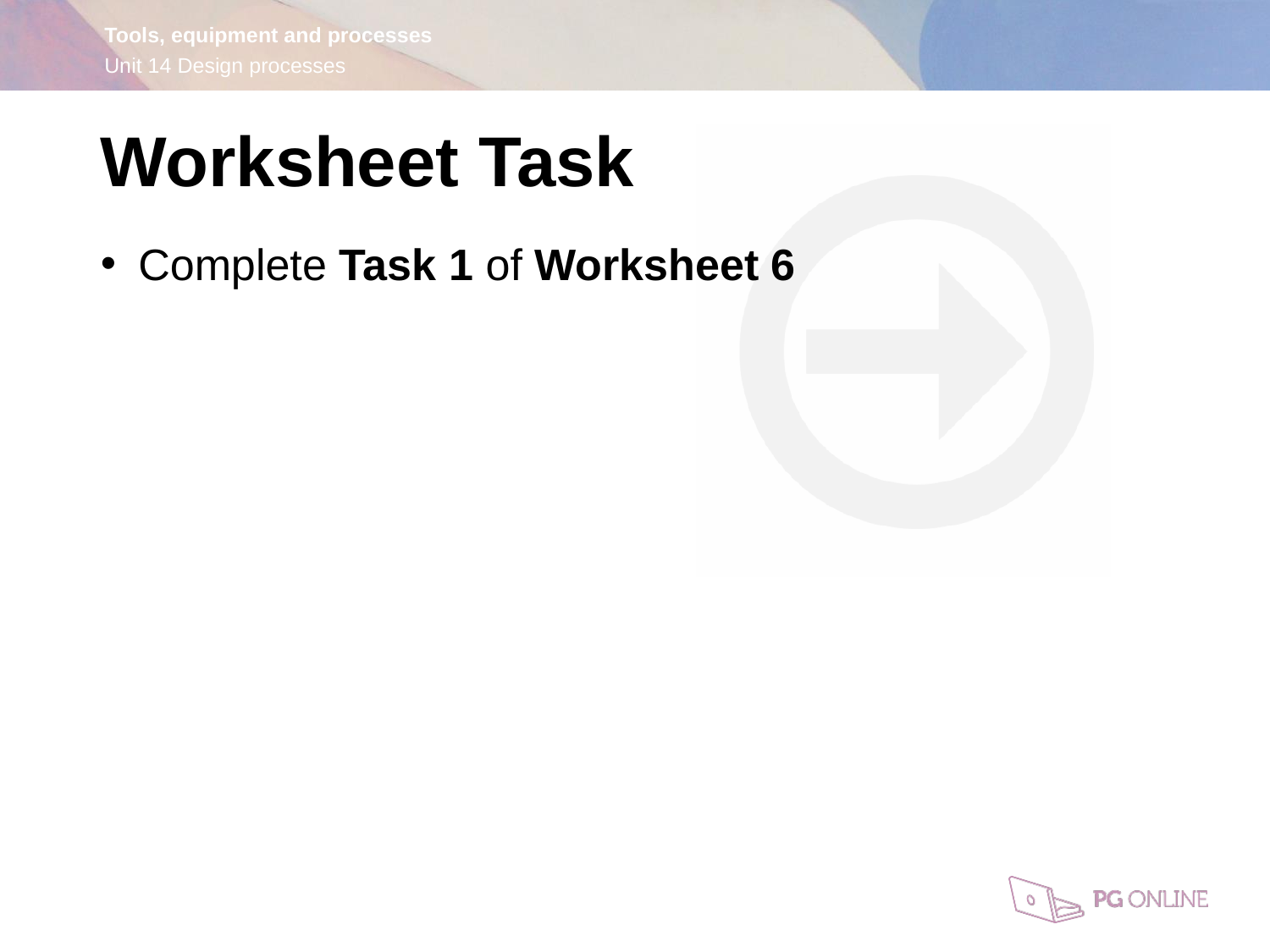

Worksheet Task
Complete Task 1 of Worksheet 6